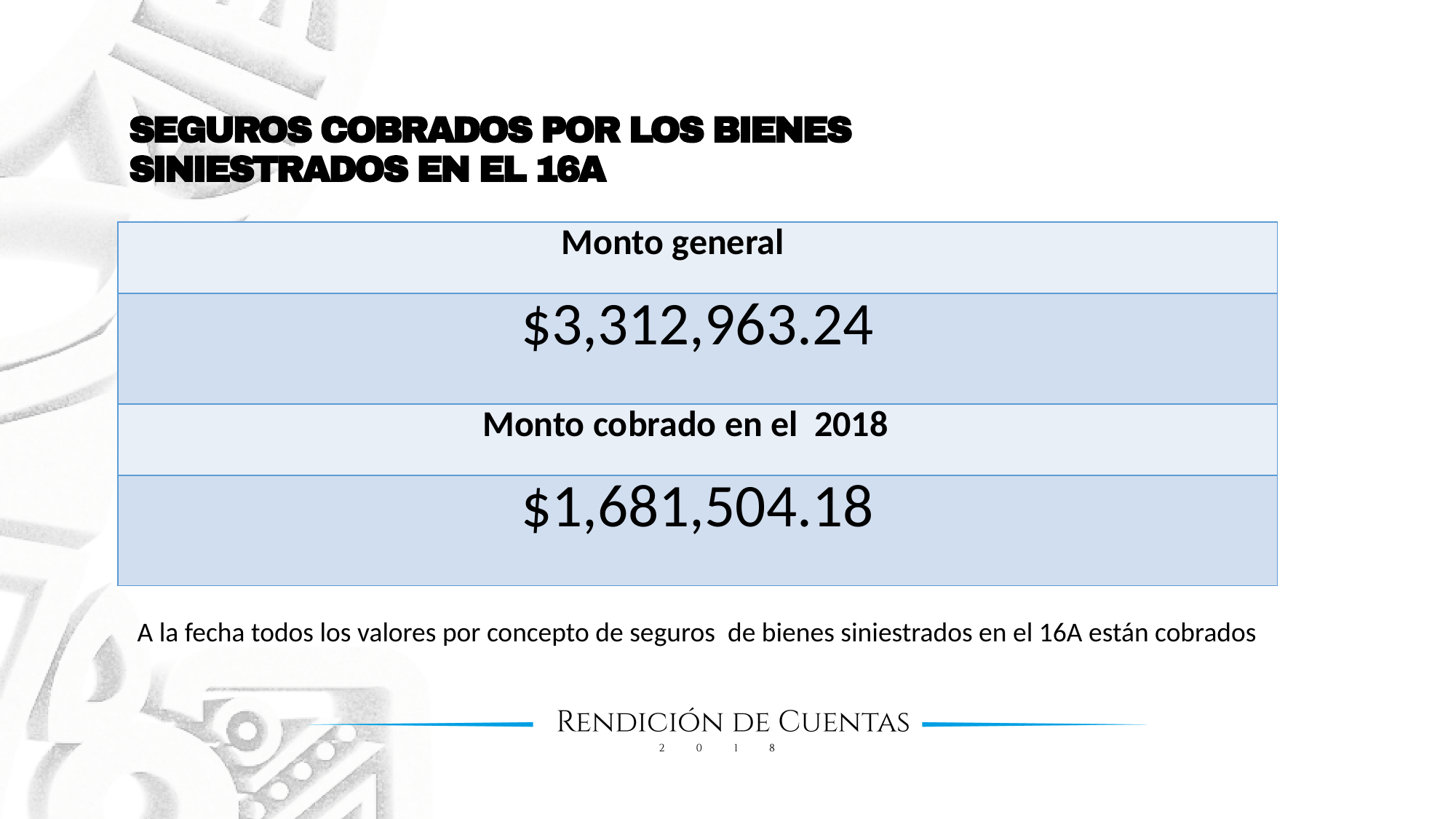

# SEGUROS COBRADOS POR LOS BIENES SINIESTRADOS EN EL 16A
| Monto general |
| --- |
| $3,312,963.24 |
| Monto cobrado en el 2018 |
| --- |
| $1,681,504.18 |
A la fecha todos los valores por concepto de seguros  de bienes siniestrados en el 16A están cobrados